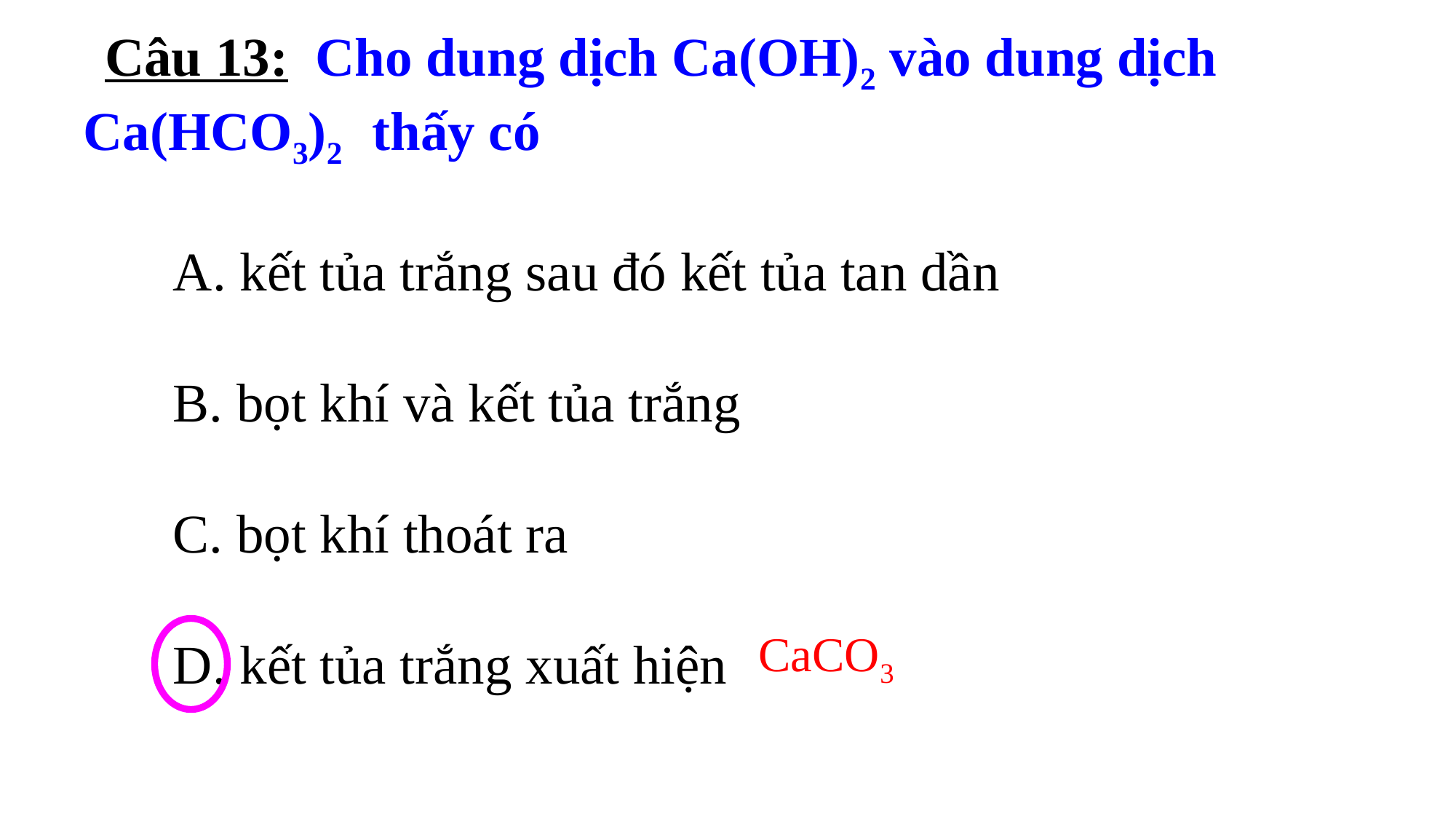

Câu 13:  Cho dung dịch Ca(OH)2 vào dung dịch Ca(HCO3)2   thấy có

     A. kết tủa trắng sau đó kết tủa tan dần

     B. bọt khí và kết tủa trắng

     C. bọt khí thoát ra

     D. kết tủa trắng xuất hiện
CaCO3